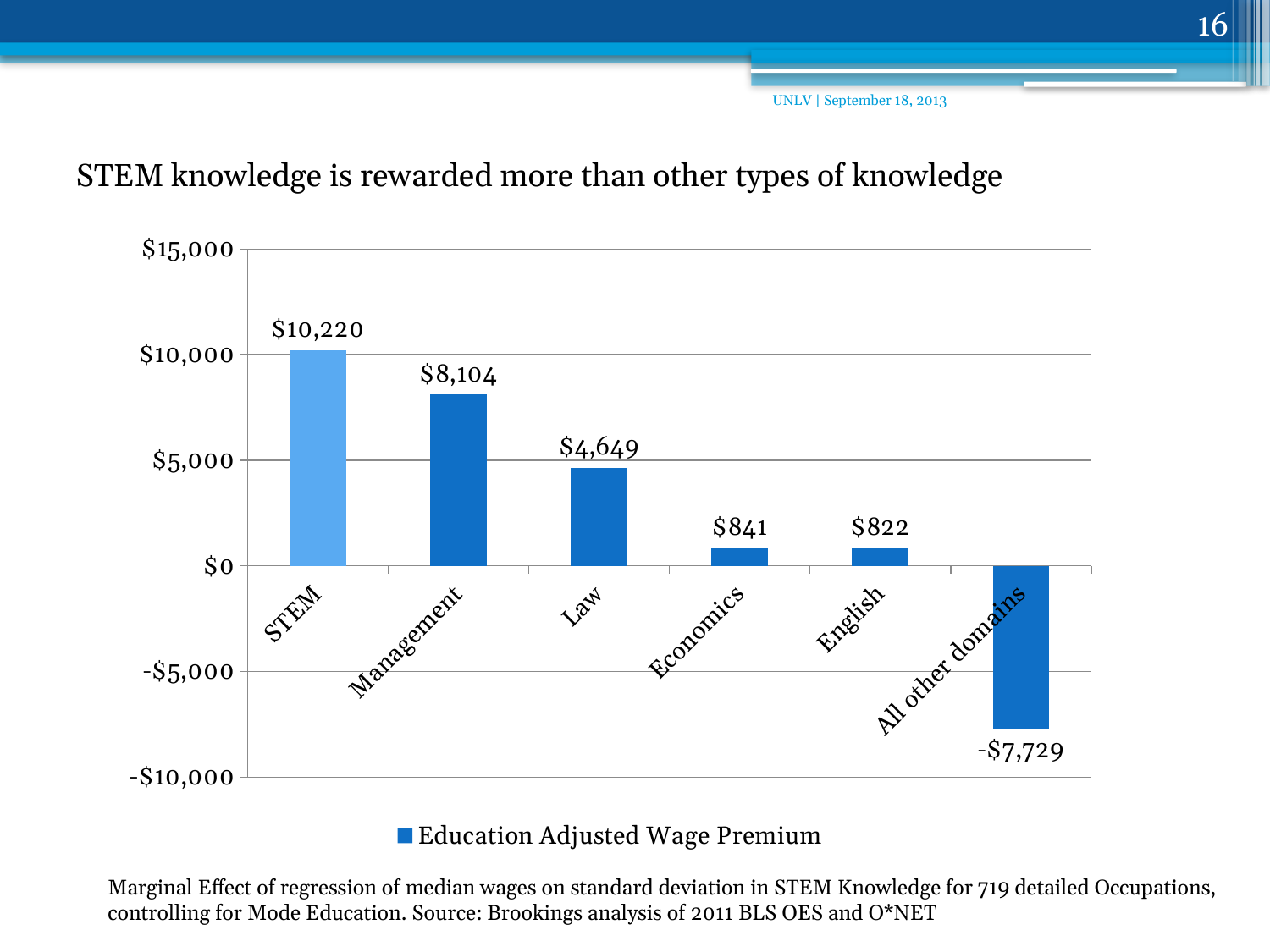

16
UNLV | September 18, 2013
STEM knowledge is rewarded more than other types of knowledge

### Chart

| Category | Education Adjusted Wage Premium |
|---|---|
| STEM | 10220.0 |
| Management | 8104.0 |
| Law | 4649.0 |
| Economics | 841.4 |
| English | 821.9 |
| All other domains | -7729.0 |
Marginal Effect of regression of median wages on standard deviation in STEM Knowledge for 719 detailed Occupations, controlling for Mode Education. Source: Brookings analysis of 2011 BLS OES and O*NET